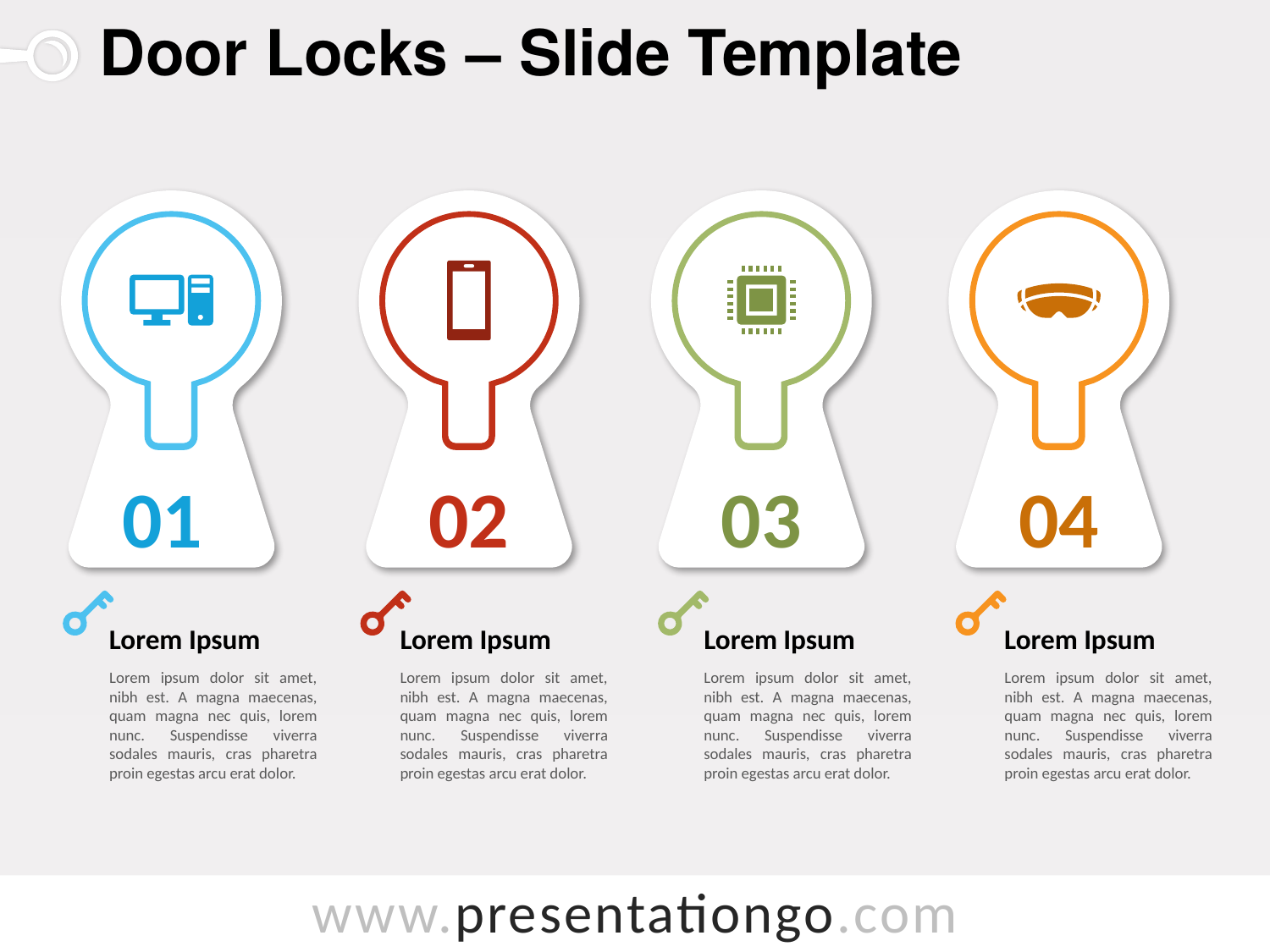

# Door Locks – Slide Template
01
02
03
04

Lorem Ipsum
Lorem ipsum dolor sit amet, nibh est. A magna maecenas, quam magna nec quis, lorem nunc. Suspendisse viverra sodales mauris, cras pharetra proin egestas arcu erat dolor.
Lorem Ipsum
Lorem ipsum dolor sit amet, nibh est. A magna maecenas, quam magna nec quis, lorem nunc. Suspendisse viverra sodales mauris, cras pharetra proin egestas arcu erat dolor.
Lorem Ipsum
Lorem ipsum dolor sit amet, nibh est. A magna maecenas, quam magna nec quis, lorem nunc. Suspendisse viverra sodales mauris, cras pharetra proin egestas arcu erat dolor.
Lorem Ipsum
Lorem ipsum dolor sit amet, nibh est. A magna maecenas, quam magna nec quis, lorem nunc. Suspendisse viverra sodales mauris, cras pharetra proin egestas arcu erat dolor.